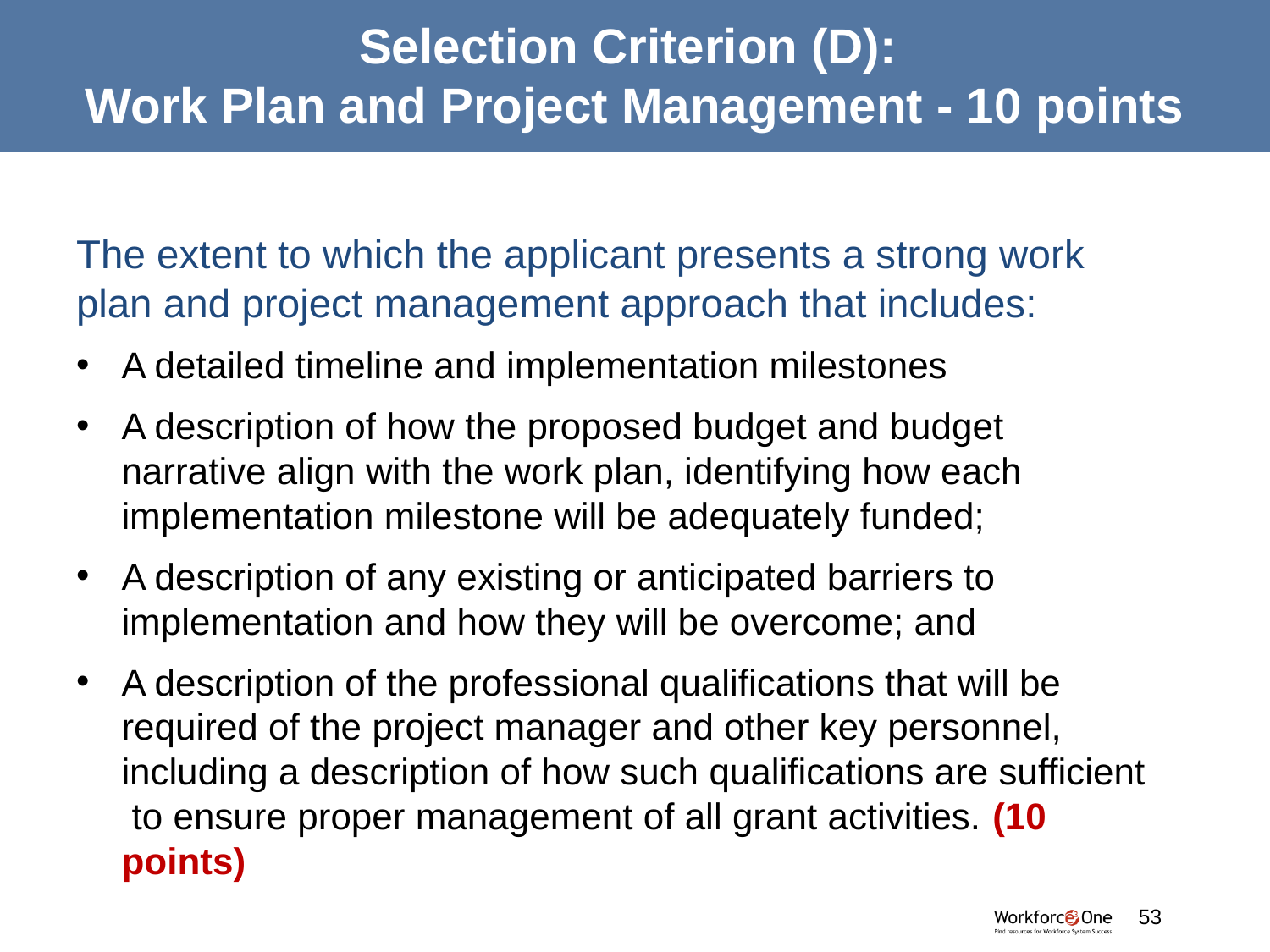

# Selection Criterion (D): Work Plan and Project Management - 10 points
The extent to which the applicant presents a strong work plan and project management approach that includes:
A detailed timeline and implementation milestones
A description of how the proposed budget and budget narrative align with the work plan, identifying how each implementation milestone will be adequately funded;
A description of any existing or anticipated barriers to implementation and how they will be overcome; and
A description of the professional qualifications that will be required of the project manager and other key personnel, including a description of how such qualifications are sufficient  to ensure proper management of all grant activities. (10 points)

#
53